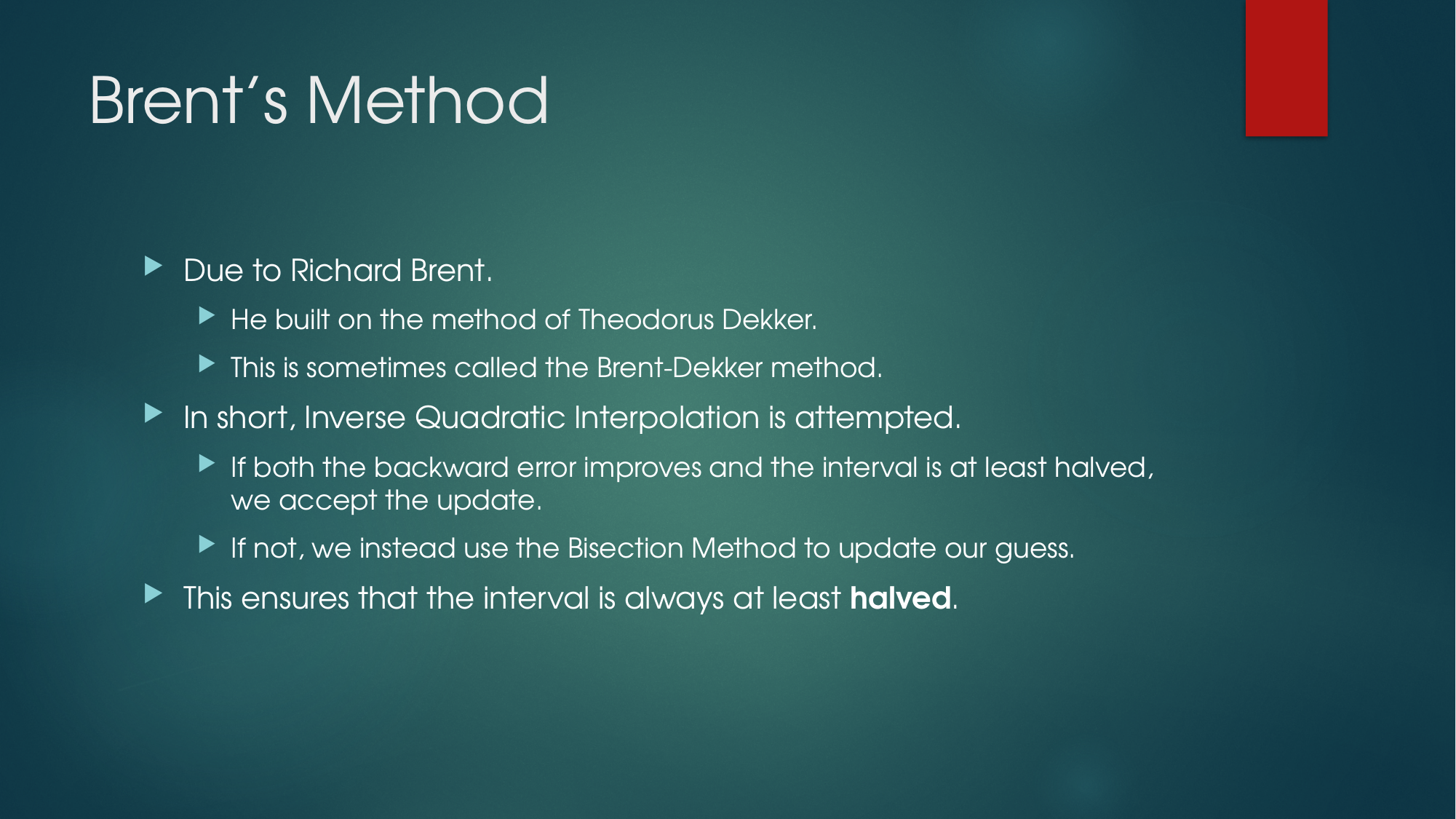

# Brent’s Method
Due to Richard Brent.
He built on the method of Theodorus Dekker.
This is sometimes called the Brent-Dekker method.
In short, Inverse Quadratic Interpolation is attempted.
If both the backward error improves and the interval is at least halved, we accept the update.
If not, we instead use the Bisection Method to update our guess.
This ensures that the interval is always at least halved.